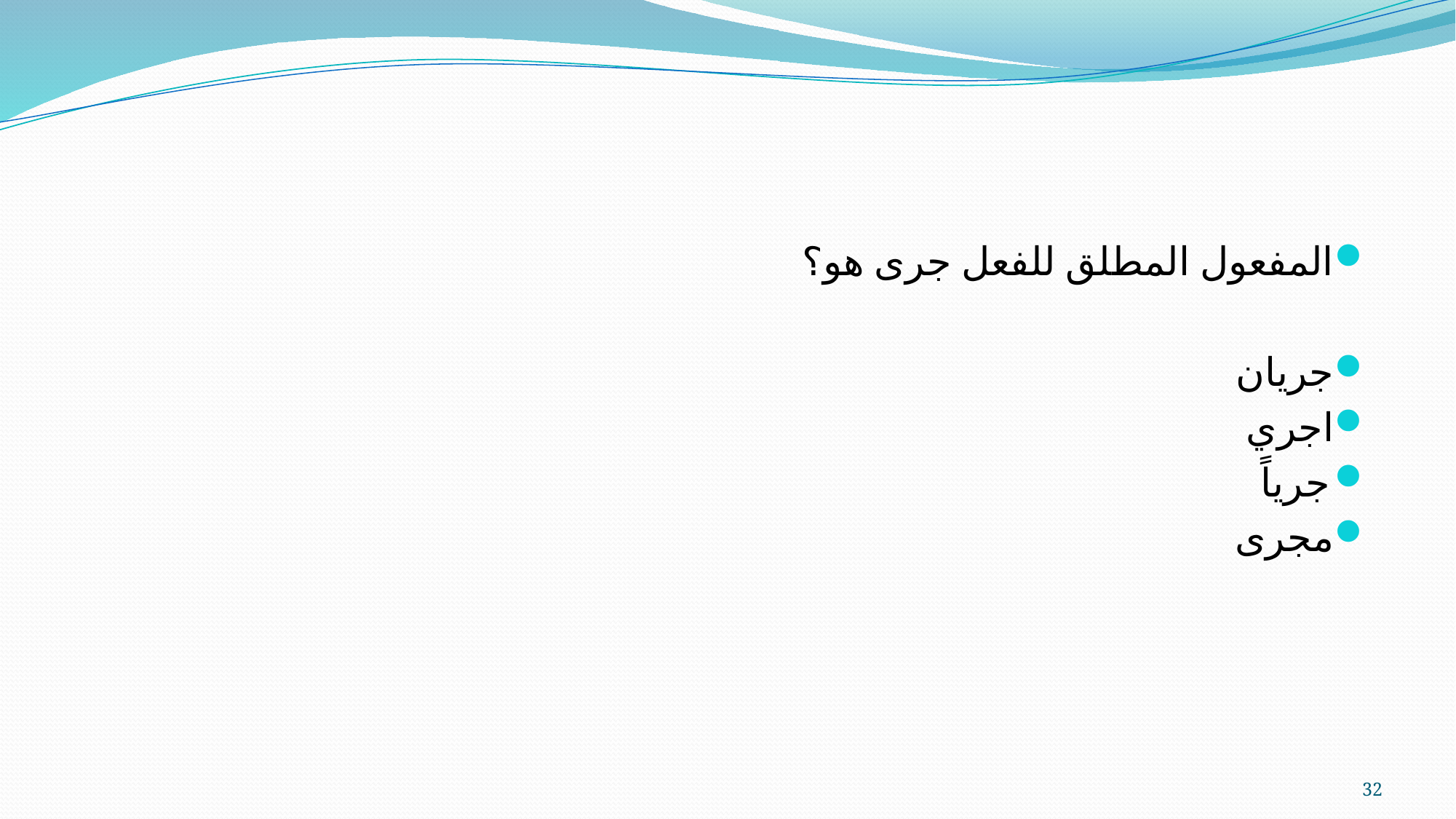

المفعول المطلق للفعل جرى هو؟

جريان
اجري
جرياً
مجرى

32